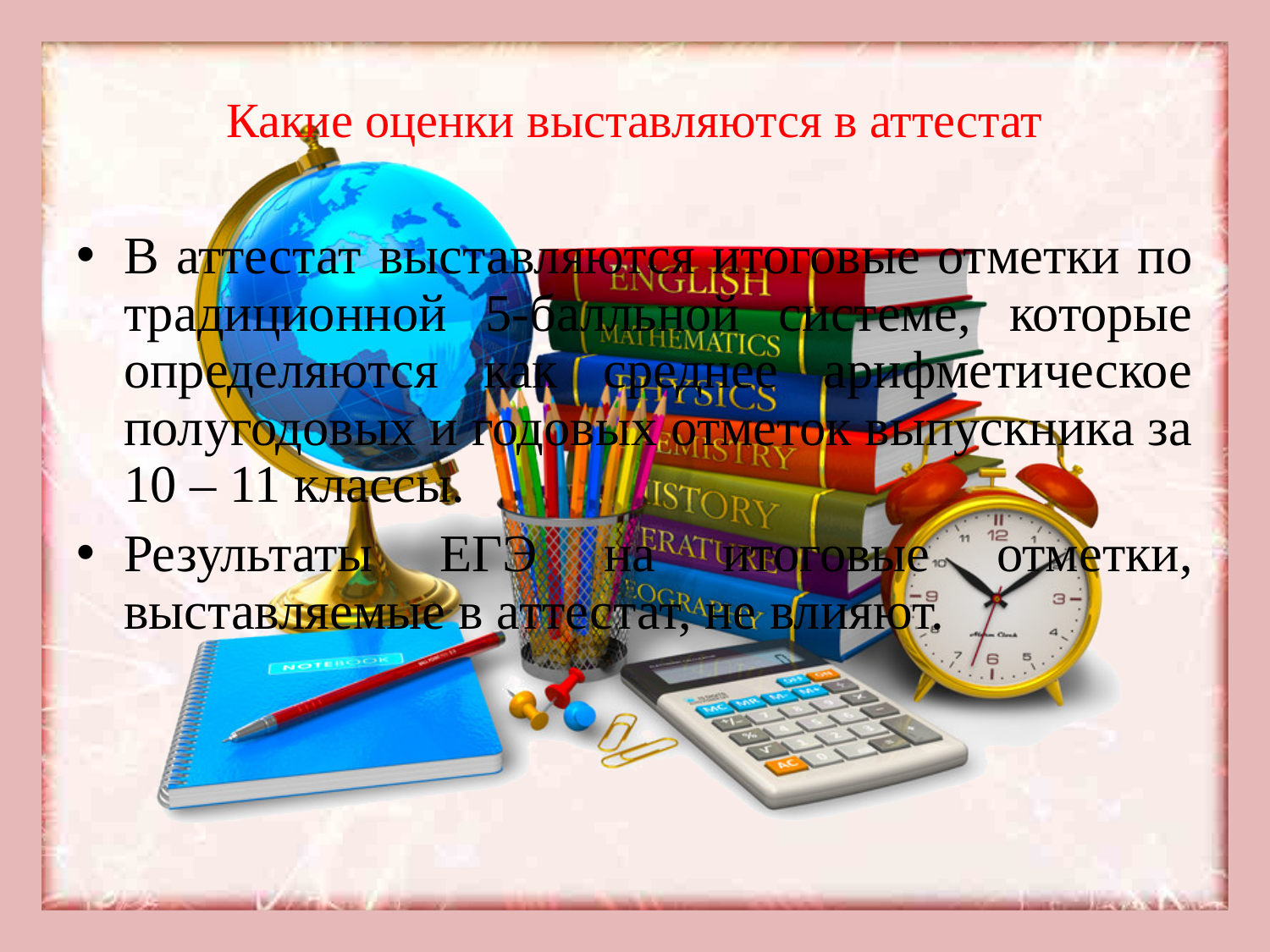

# Какие оценки выставляются в аттестат
В аттестат выставляются итоговые отметки по традиционной 5-балльной системе, которые определяются как среднее арифметическое полугодовых и годовых отметок выпускника за 10 – 11 классы.
Результаты ЕГЭ на итоговые отметки, выставляемые в аттестат, не влияют.